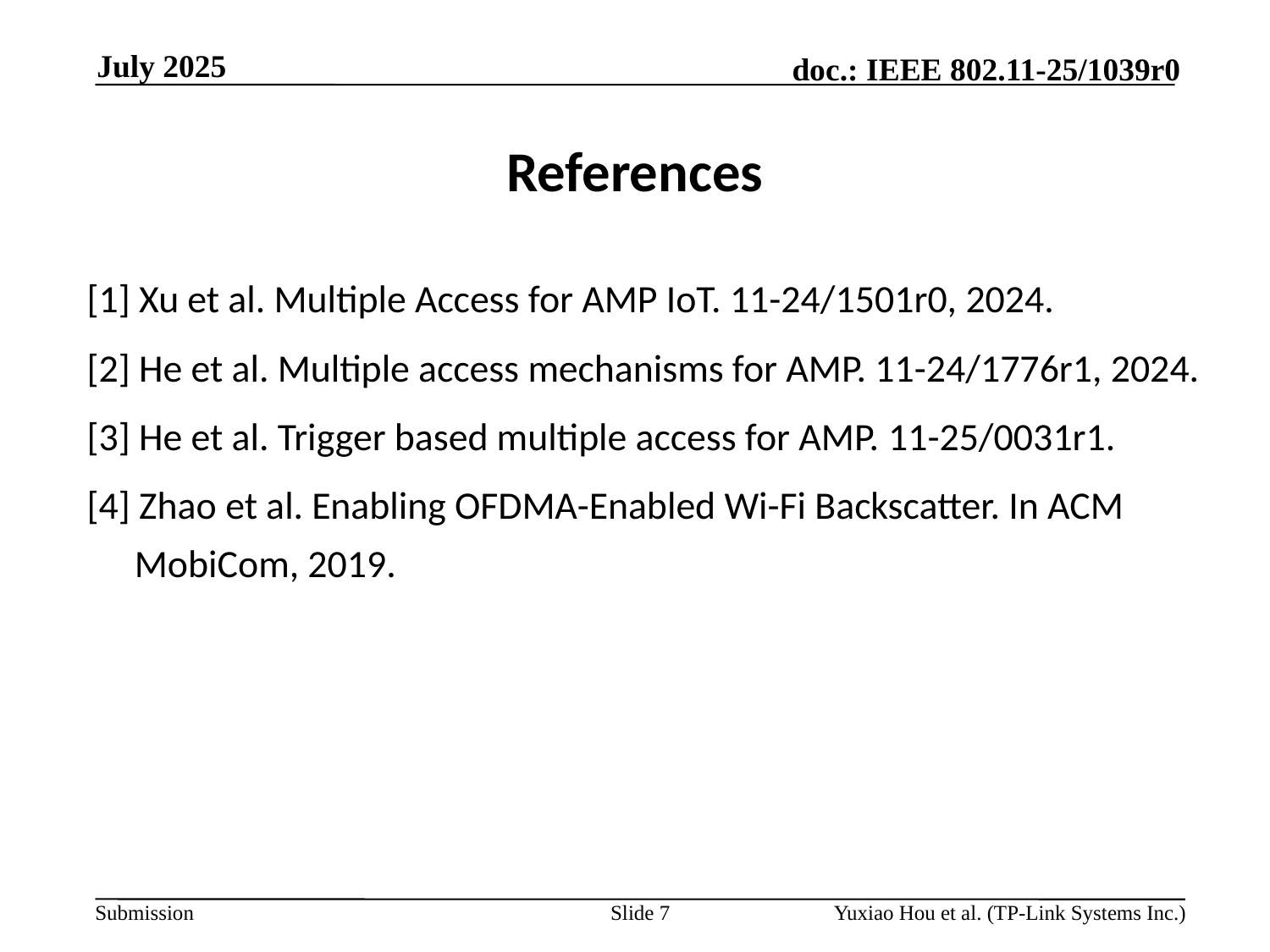

July 2025
# References
[1] Xu et al. Multiple Access for AMP IoT. 11-24/1501r0, 2024.
[2] He et al. Multiple access mechanisms for AMP. 11-24/1776r1, 2024.
[3] He et al. Trigger based multiple access for AMP. 11-25/0031r1.
[4] Zhao et al. Enabling OFDMA-Enabled Wi-Fi Backscatter. In ACM MobiCom, 2019.
Slide 7
Yuxiao Hou et al. (TP-Link Systems Inc.)